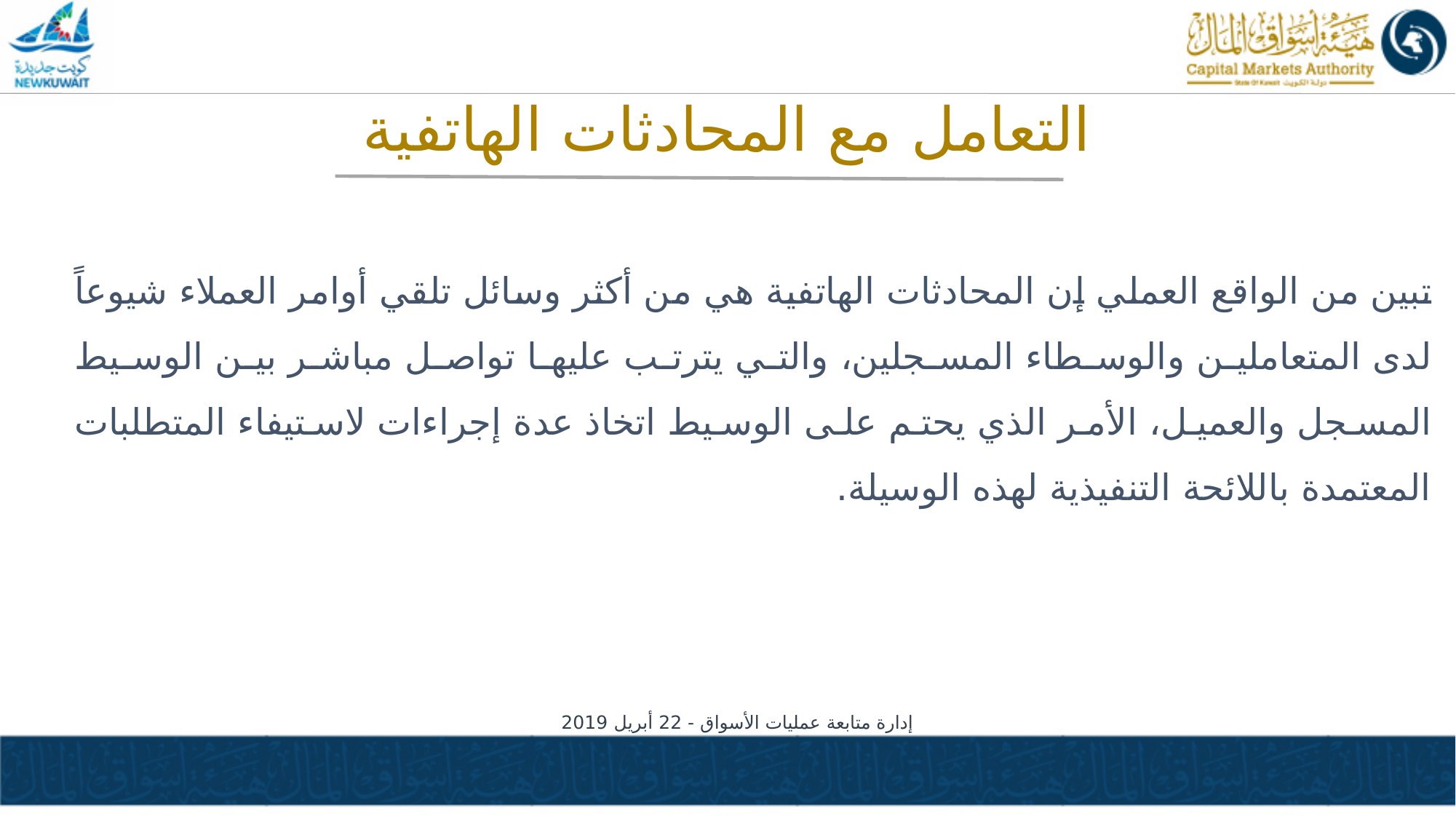

التعامل مع المحادثات الهاتفية
تبين من الواقع العملي إن المحادثات الهاتفية هي من أكثر وسائل تلقي أوامر العملاء شيوعاً لدى المتعاملين والوسطاء المسجلين، والتي يترتب عليها تواصل مباشر بين الوسيط المسجل والعميل، الأمر الذي يحتم على الوسيط اتخاذ عدة إجراءات لاستيفاء المتطلبات المعتمدة باللائحة التنفيذية لهذه الوسيلة.
إدارة متابعة عمليات الأسواق - 22 أبريل 2019